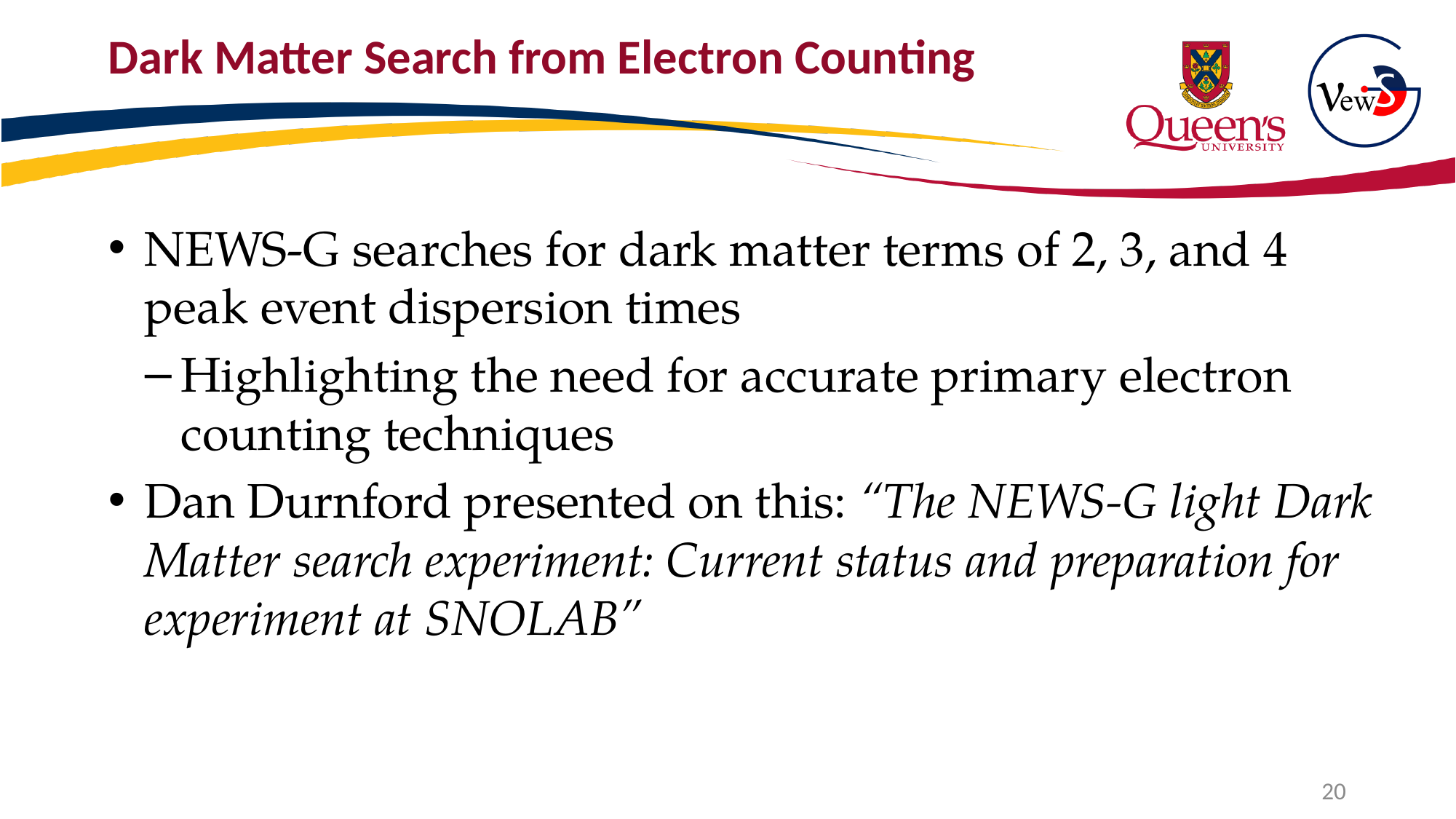

# Dark Matter Search from Electron Counting
NEWS-G searches for dark matter terms of 2, 3, and 4 peak event dispersion times
Highlighting the need for accurate primary electron counting techniques
Dan Durnford presented on this: “The NEWS-G light Dark Matter search experiment: Current status and preparation for experiment at SNOLAB”
20